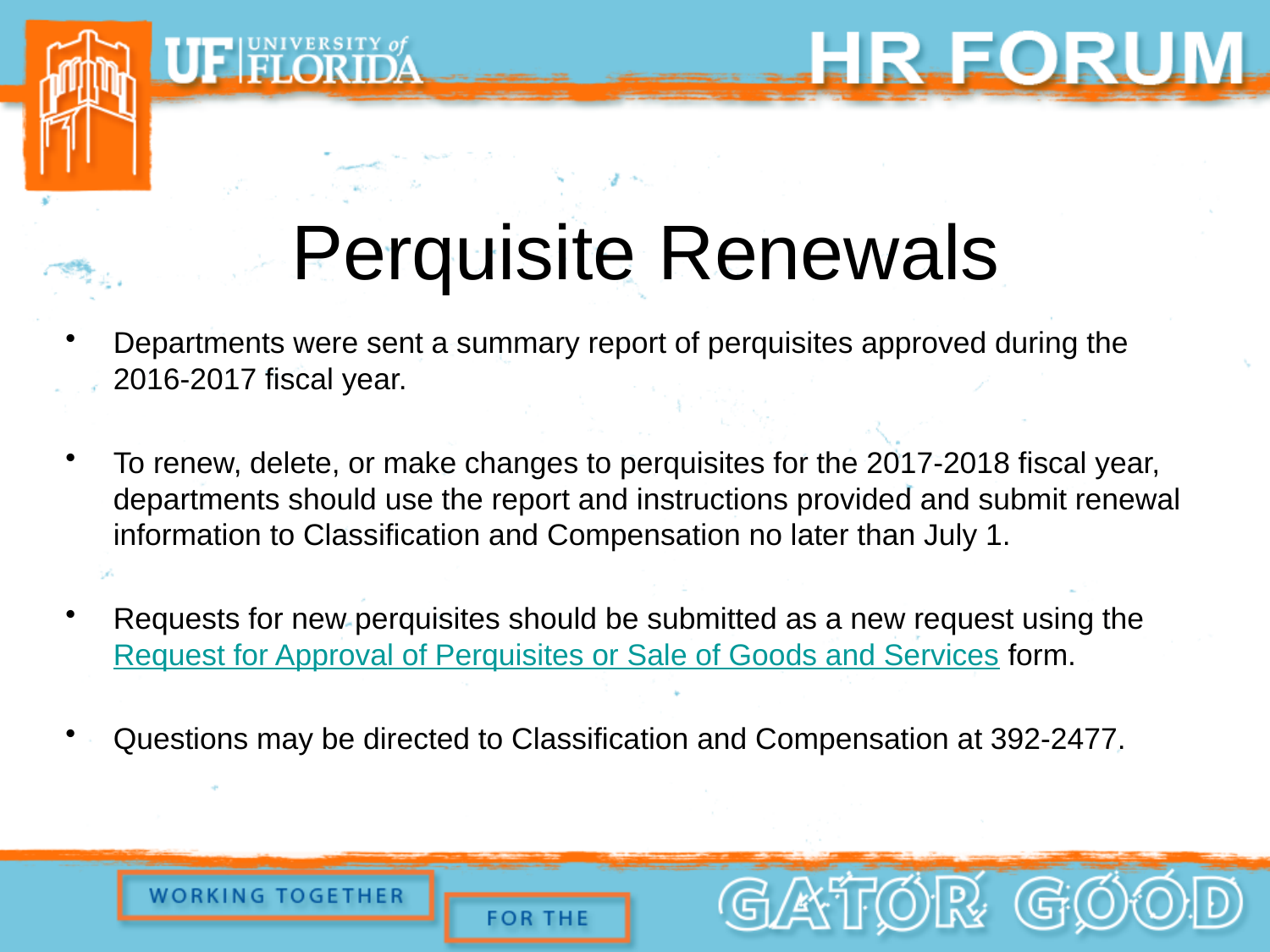

# Perquisite Renewals
Departments were sent a summary report of perquisites approved during the 2016-2017 fiscal year.

To renew, delete, or make changes to perquisites for the 2017-2018 fiscal year, departments should use the report and instructions provided and submit renewal information to Classification and Compensation no later than July 1.

Requests for new perquisites should be submitted as a new request using the Request for Approval of Perquisites or Sale of Goods and Services form.

Questions may be directed to Classification and Compensation at 392-2477.